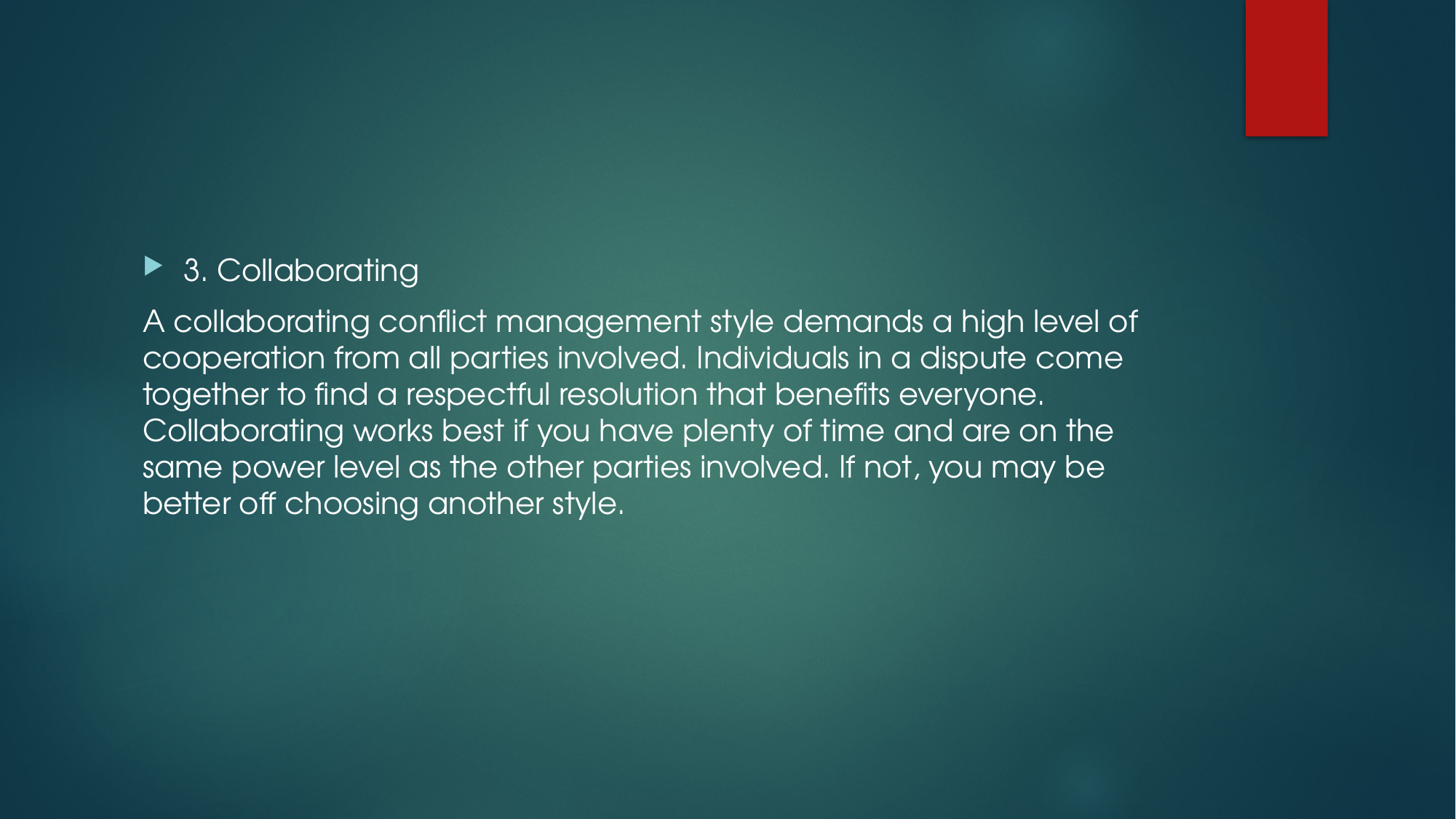

#
3. Collaborating
A collaborating conflict management style demands a high level of cooperation from all parties involved. Individuals in a dispute come together to find a respectful resolution that benefits everyone. Collaborating works best if you have plenty of time and are on the same power level as the other parties involved. If not, you may be better off choosing another style.